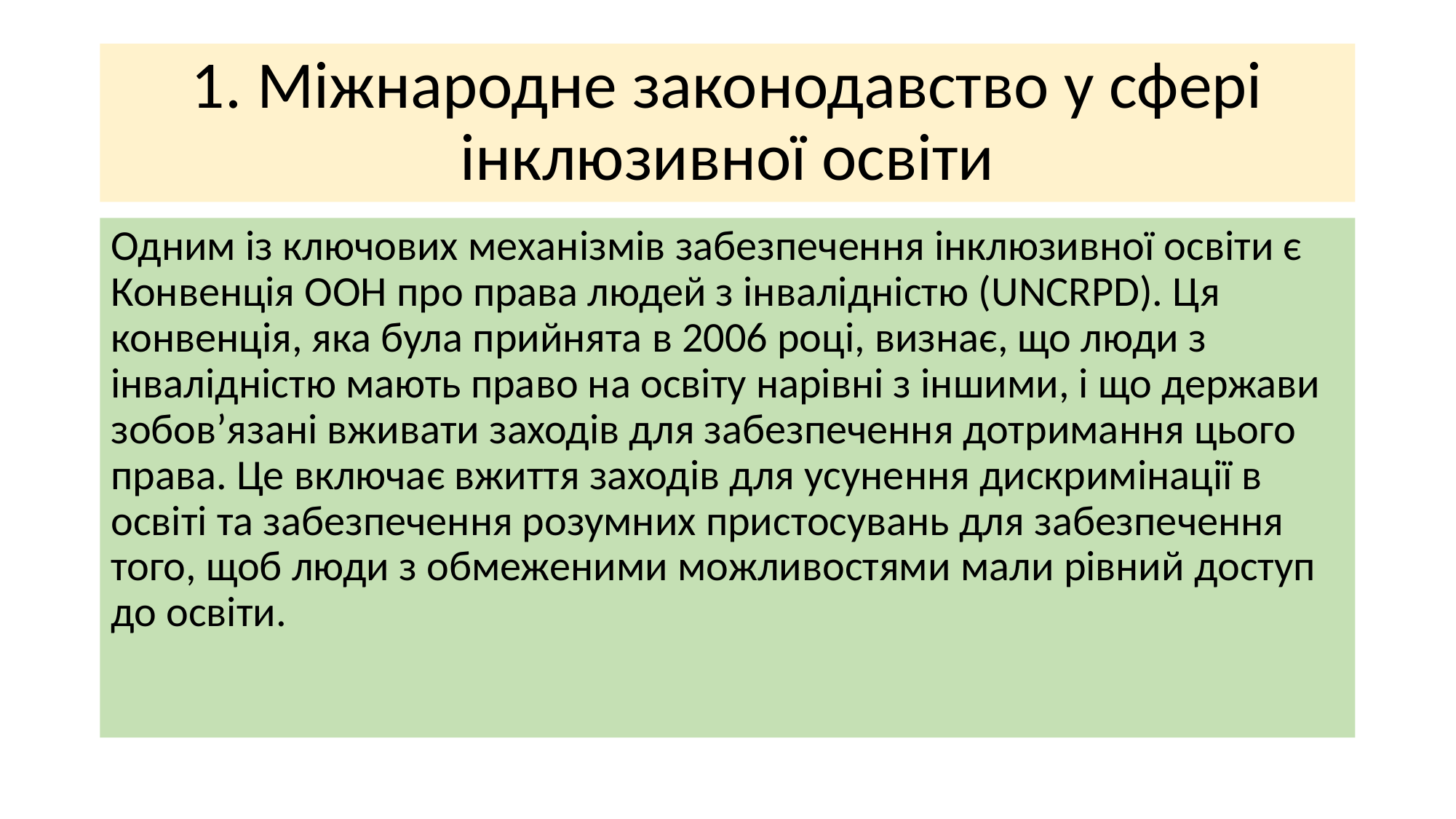

# 1. Міжнародне законодавство у сфері інклюзивної освіти
Одним із ключових механізмів забезпечення інклюзивної освіти є Конвенція ООН про права людей з інвалідністю (UNCRPD). Ця конвенція, яка була прийнята в 2006 році, визнає, що люди з інвалідністю мають право на освіту нарівні з іншими, і що держави зобов’язані вживати заходів для забезпечення дотримання цього права. Це включає вжиття заходів для усунення дискримінації в освіті та забезпечення розумних пристосувань для забезпечення того, щоб люди з обмеженими можливостями мали рівний доступ до освіти.